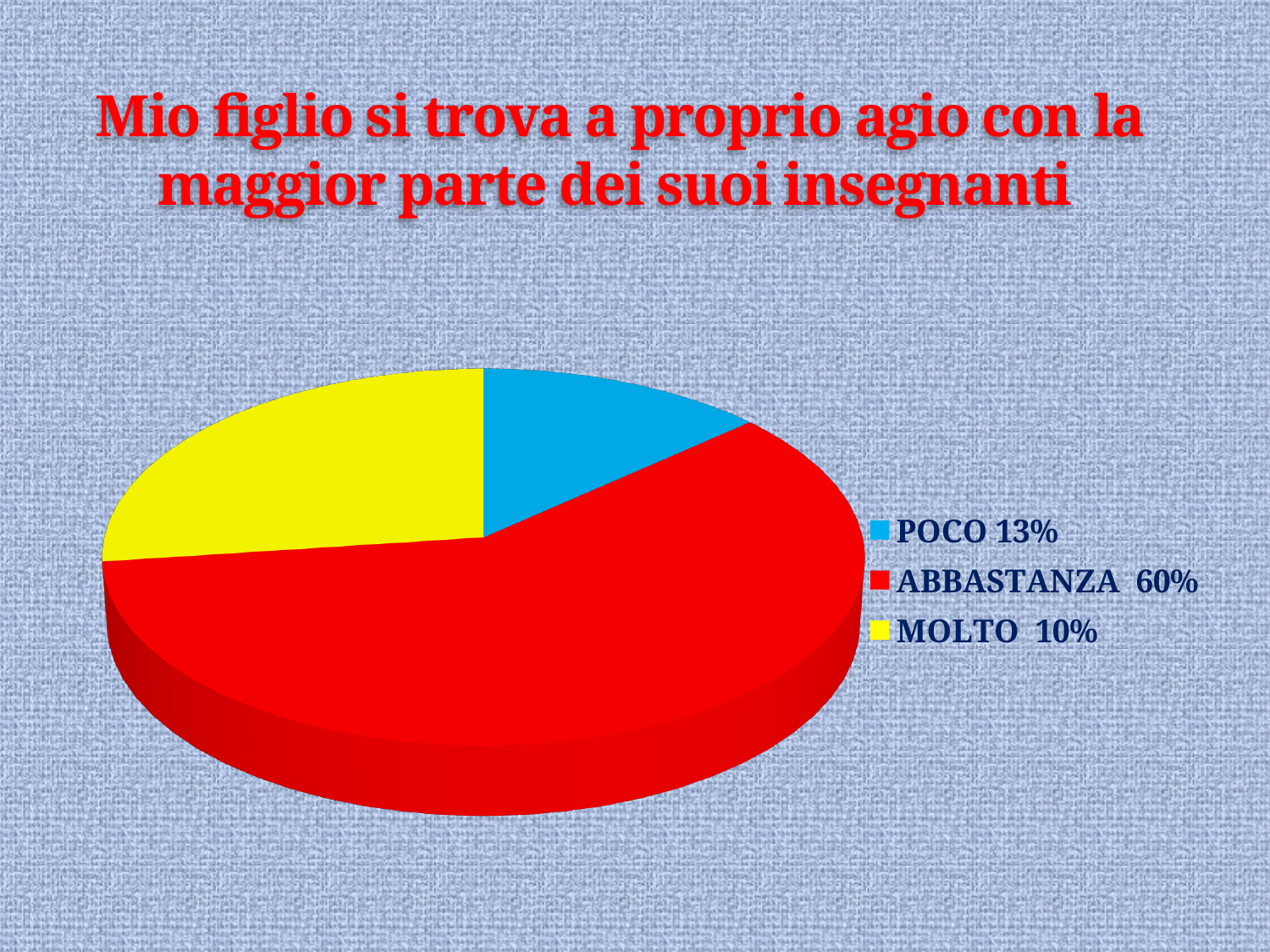

# Mio figlio si trova a proprio agio con la maggior parte dei suoi insegnanti

[unsupported chart]